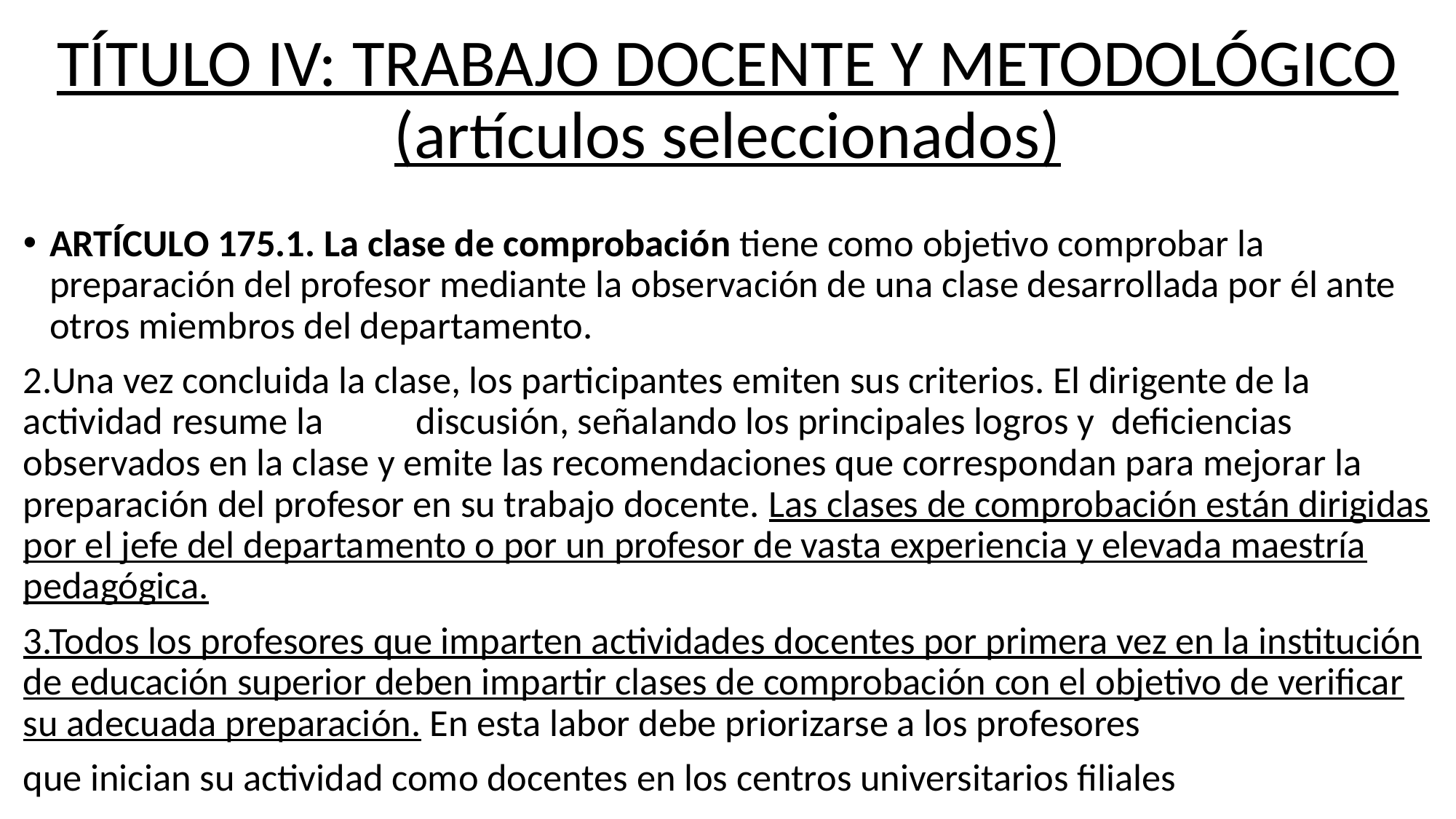

# TÍTULO IV: TRABAJO DOCENTE Y METODOLÓGICO (artículos seleccionados)
ARTÍCULO 175.1. La clase de comprobación tiene como objetivo comprobar la preparación del profesor mediante la observación de una clase desarrollada por él ante otros miembros del departamento.
2.Una vez concluida la clase, los participantes emiten sus criterios. El dirigente de la actividad resume la	discusión, señalando los principales logros y  deficiencias observados en la clase y emite las recomendaciones que correspondan para mejorar la preparación del profesor en su trabajo docente. Las clases de comprobación están dirigidas por el jefe del departamento o por un profesor de vasta experiencia y elevada maestría pedagógica.
3.Todos los profesores que imparten actividades docentes por primera vez en la institución de educación superior deben impartir clases de comprobación con el objetivo de verificar su adecuada preparación. En esta labor debe priorizarse a los profesores
que inician su actividad como docentes en los centros universitarios filiales